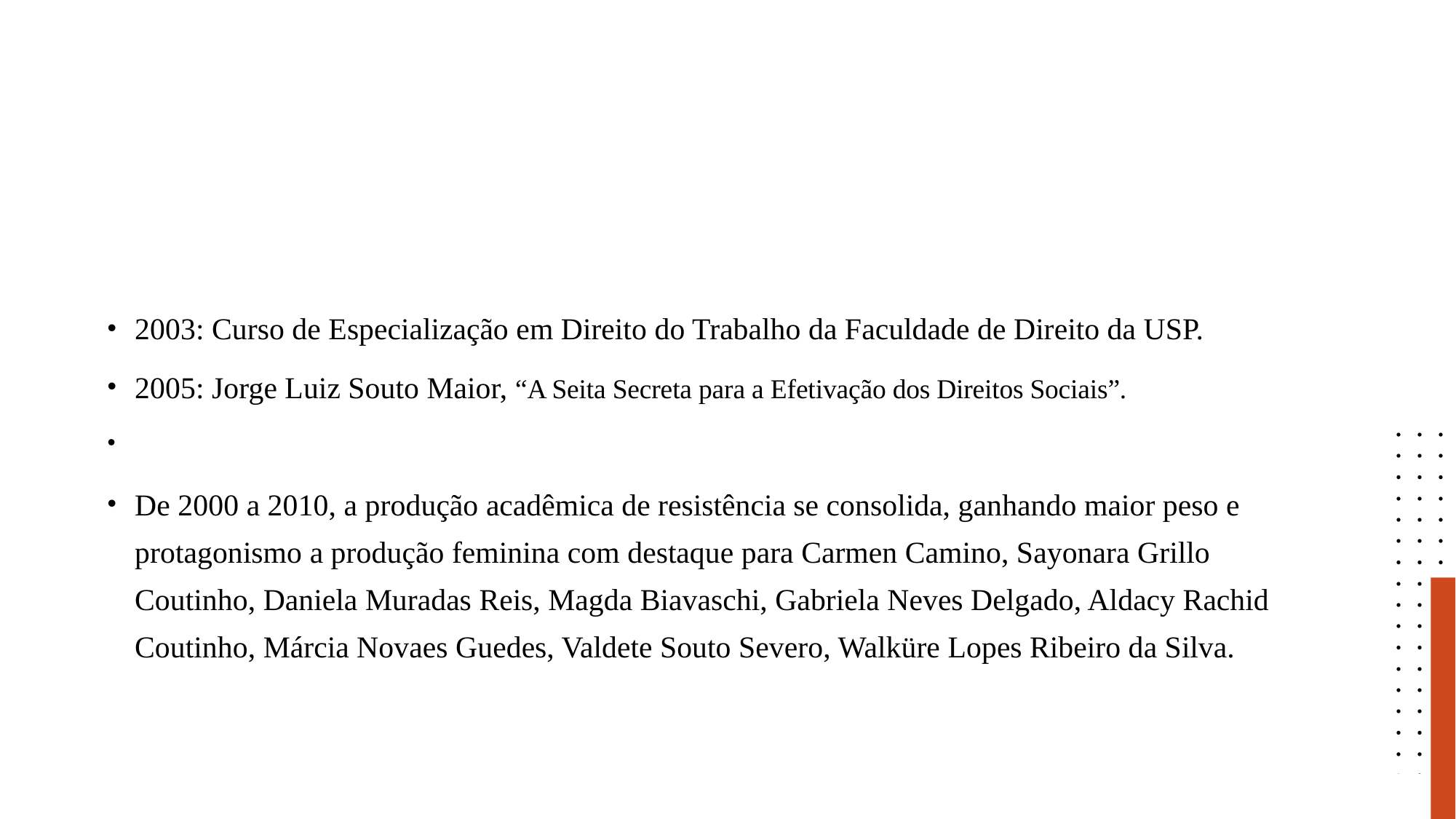

#

2003: Curso de Especialização em Direito do Trabalho da Faculdade de Direito da USP.
2005: Jorge Luiz Souto Maior, “A Seita Secreta para a Efetivação dos Direitos Sociais”.

De 2000 a 2010, a produção acadêmica de resistência se consolida, ganhando maior peso e protagonismo a produção feminina com destaque para Carmen Camino, Sayonara Grillo Coutinho, Daniela Muradas Reis, Magda Biavaschi, Gabriela Neves Delgado, Aldacy Rachid Coutinho, Márcia Novaes Guedes, Valdete Souto Severo, Walküre Lopes Ribeiro da Silva.